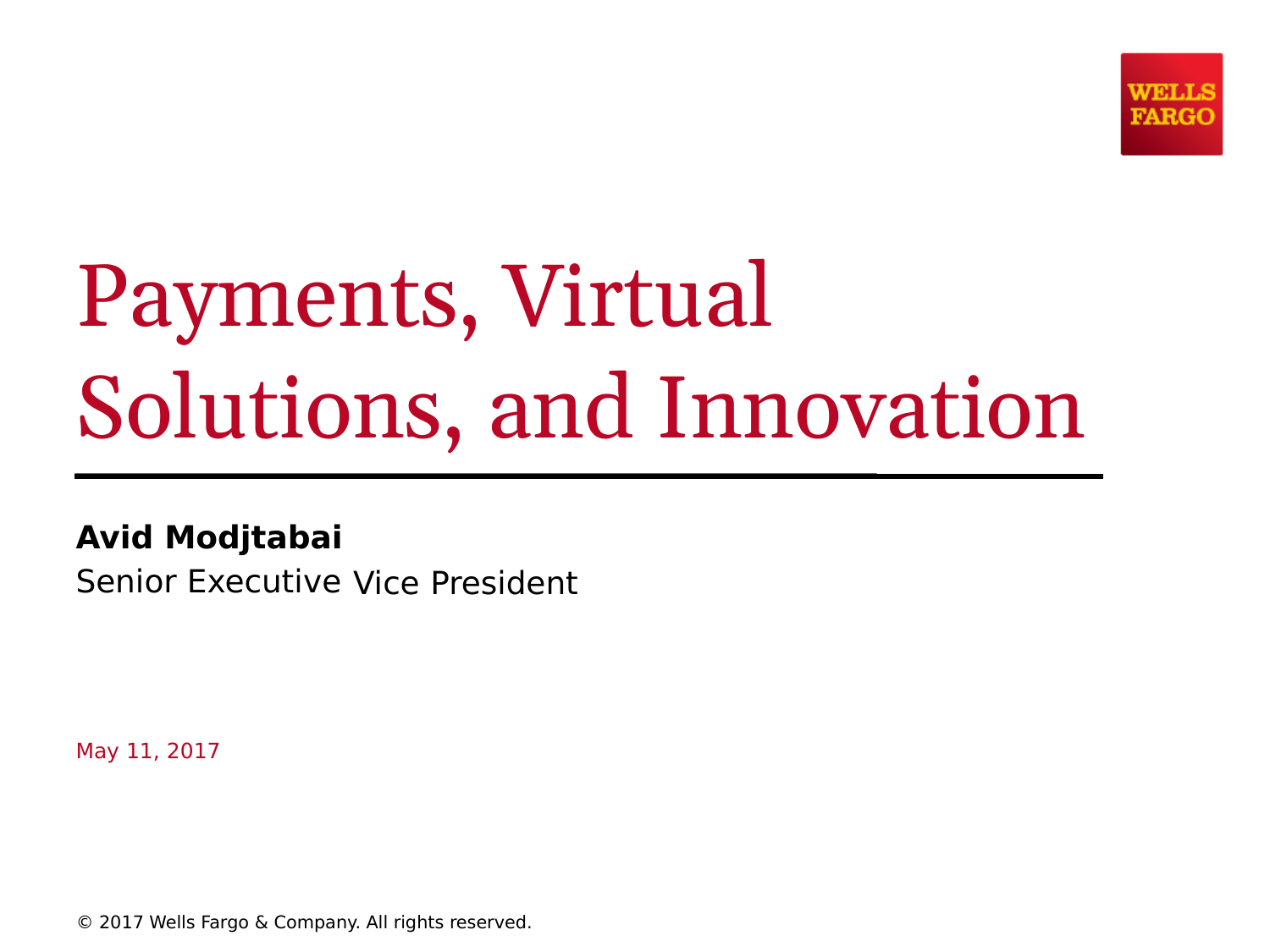

Payments, Virtual
Solutions, and
Innovation

Avid Modjtabai
Senior Executive
Vice
President
May 11, 2017
© 2017 Wells Fargo & Company. All rights reserved.